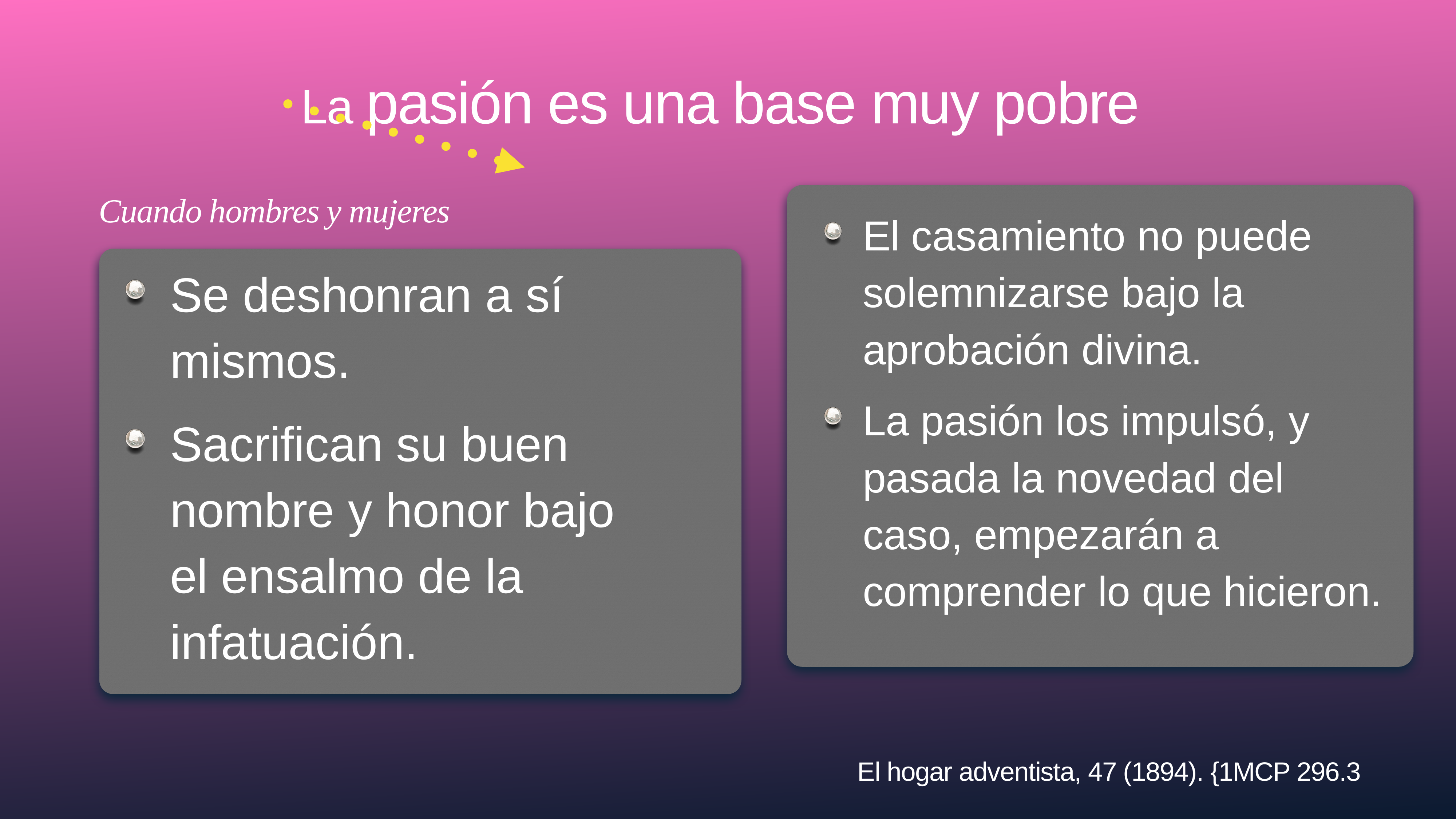

# La pasión es una base muy pobre

Cuando hombres y mujeres
El casamiento no puede solemnizarse bajo la aprobación divina.
La pasión los impulsó, y pasada la novedad del caso, empezarán a comprender lo que hicieron.

Se deshonran a sí mismos.
Sacrifican su buen nombre y honor bajo el ensalmo de la infatuación.
El hogar adventista, 47 (1894). {1MCP 296.3